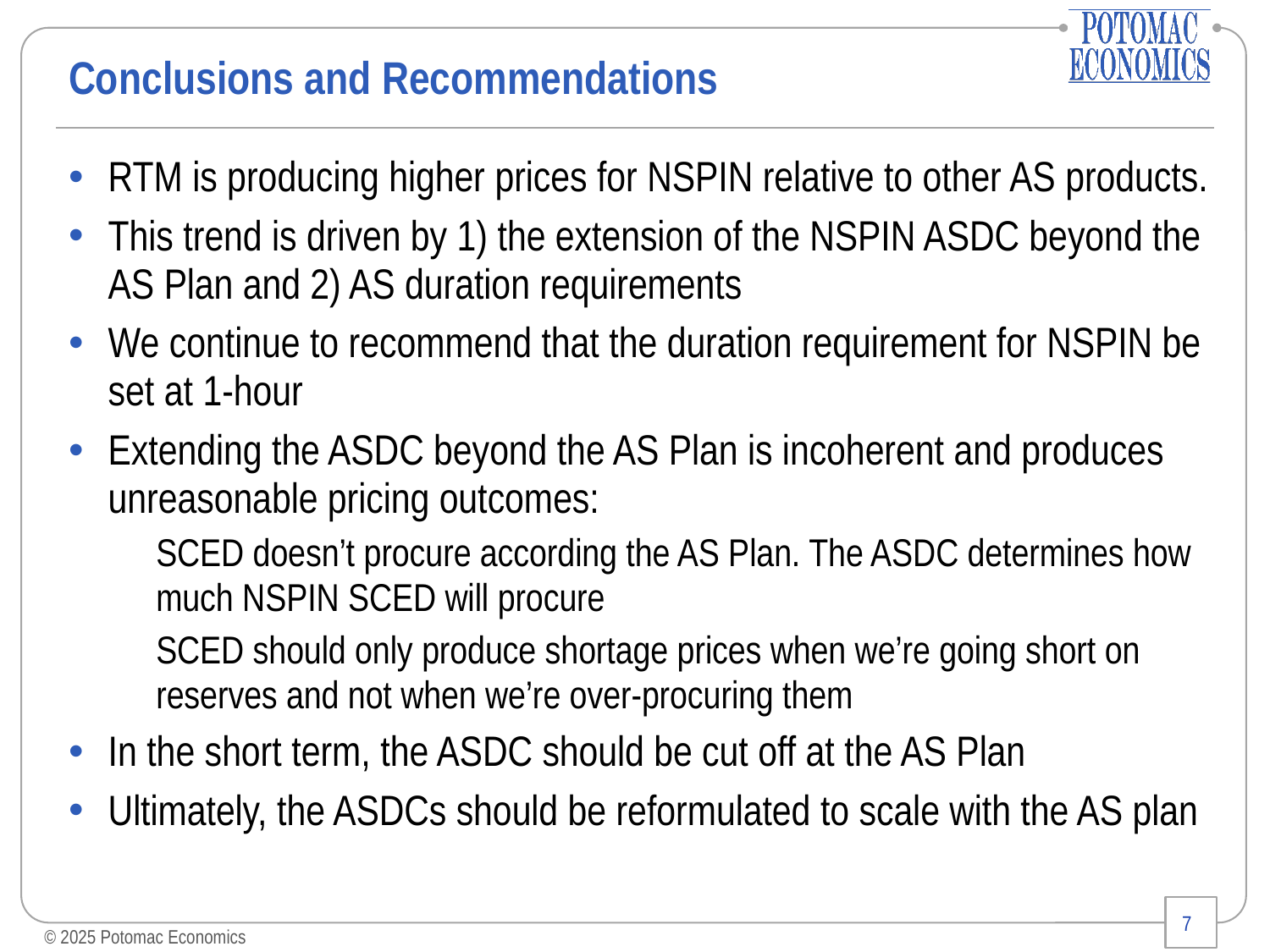

# Conclusions and Recommendations
RTM is producing higher prices for NSPIN relative to other AS products.
This trend is driven by 1) the extension of the NSPIN ASDC beyond the AS Plan and 2) AS duration requirements
We continue to recommend that the duration requirement for NSPIN be set at 1-hour
Extending the ASDC beyond the AS Plan is incoherent and produces unreasonable pricing outcomes:
SCED doesn’t procure according the AS Plan. The ASDC determines how much NSPIN SCED will procure
SCED should only produce shortage prices when we’re going short on reserves and not when we’re over-procuring them
In the short term, the ASDC should be cut off at the AS Plan
Ultimately, the ASDCs should be reformulated to scale with the AS plan